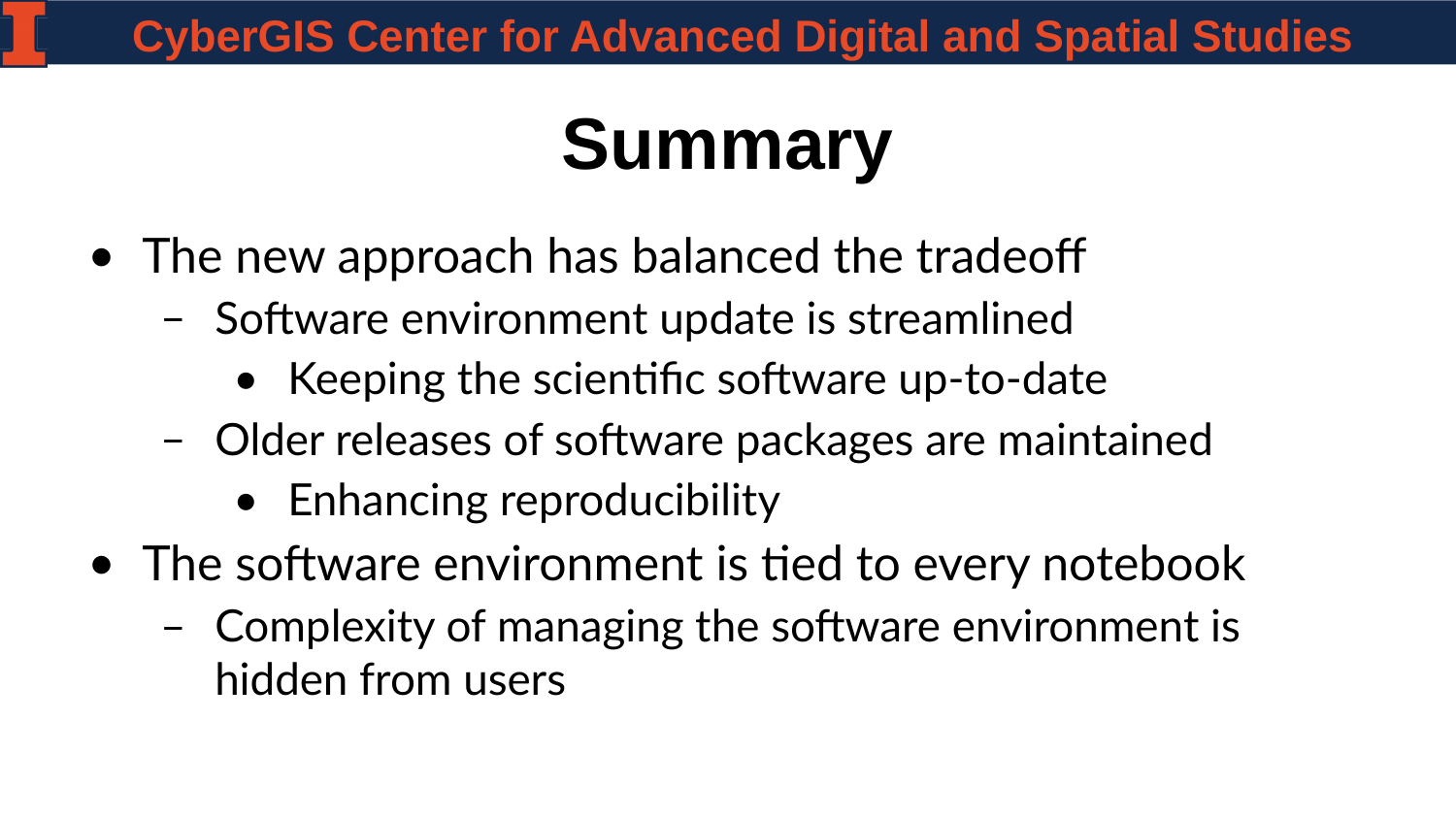

# Summary
The new approach has balanced the tradeoff
Software environment update is streamlined
Keeping the scientific software up-to-date
Older releases of software packages are maintained
Enhancing reproducibility
The software environment is tied to every notebook
Complexity of managing the software environment is hidden from users